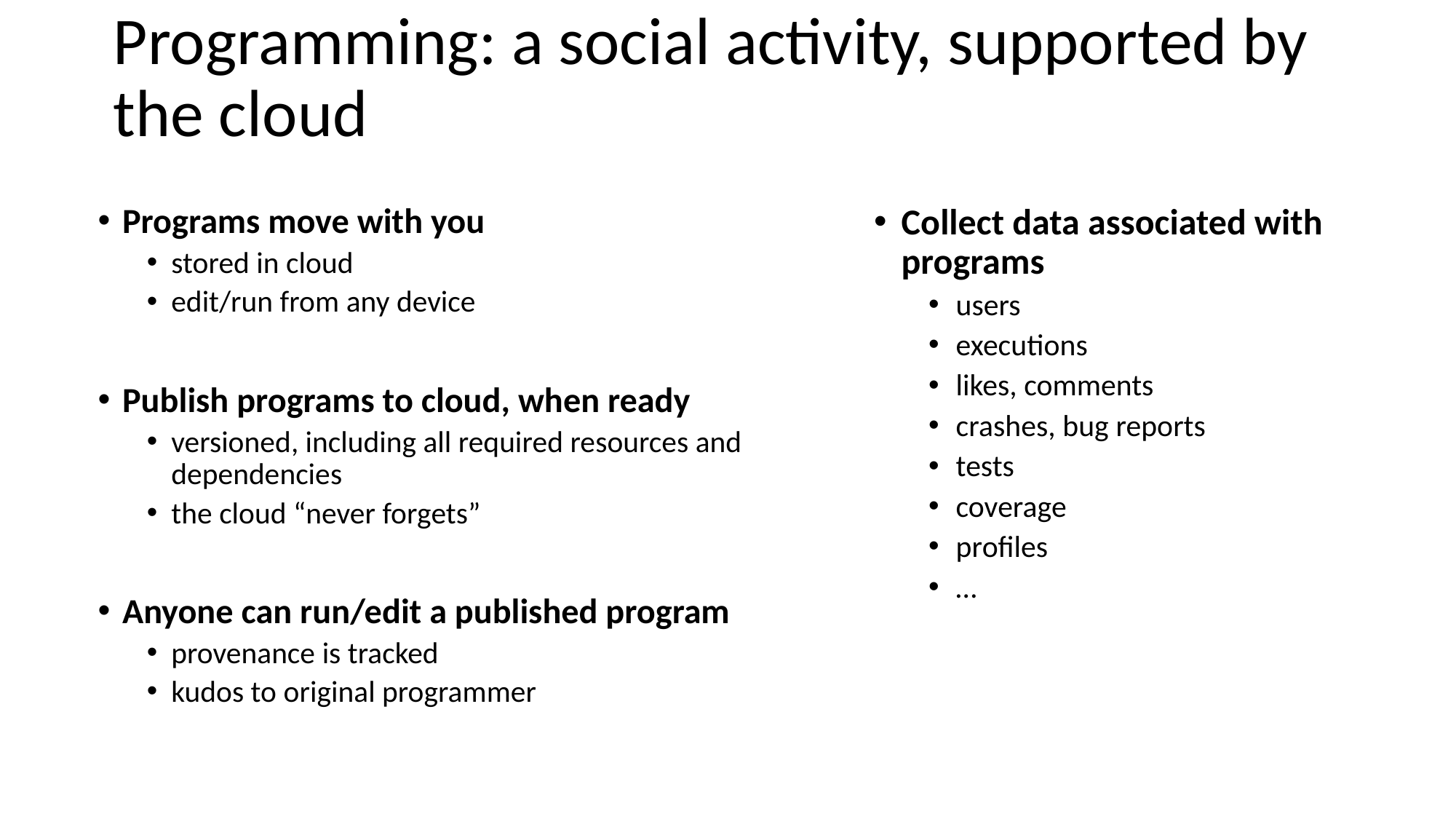

# Programming: a social activity, supported by the cloud
Programs move with you
stored in cloud
edit/run from any device

Publish programs to cloud, when ready
versioned, including all required resources and dependencies
the cloud “never forgets”

Anyone can run/edit a published program
provenance is tracked
kudos to original programmer
Collect data associated with programs
users
executions
likes, comments
crashes, bug reports
tests
coverage
profiles
…